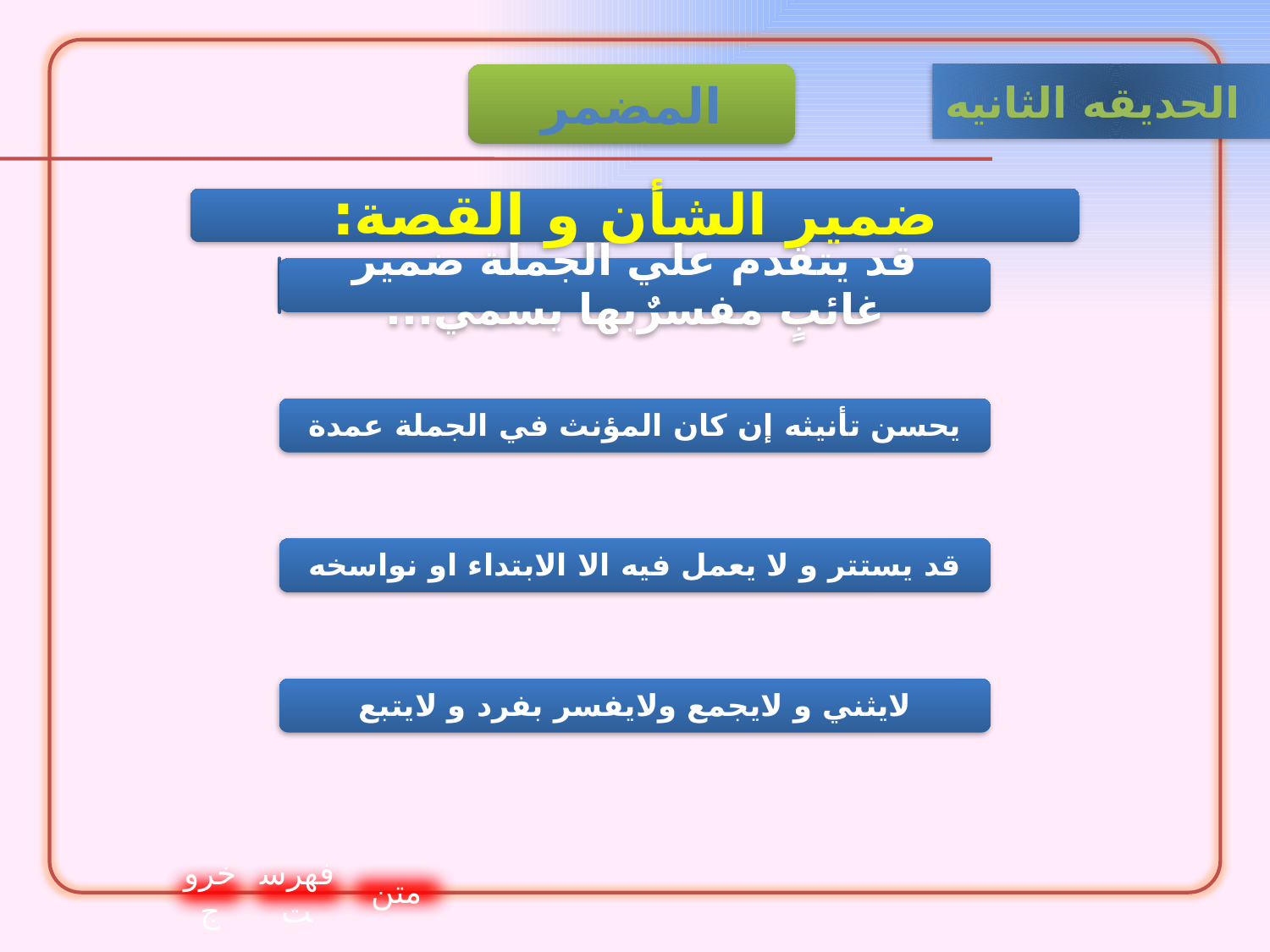

الحدیقه الثانيه
المضمر
ضمير الشأن و القصة:
يحسن تأنيثه إن كان المؤنث في الجملة عمدة
خروج
فهرست
متن